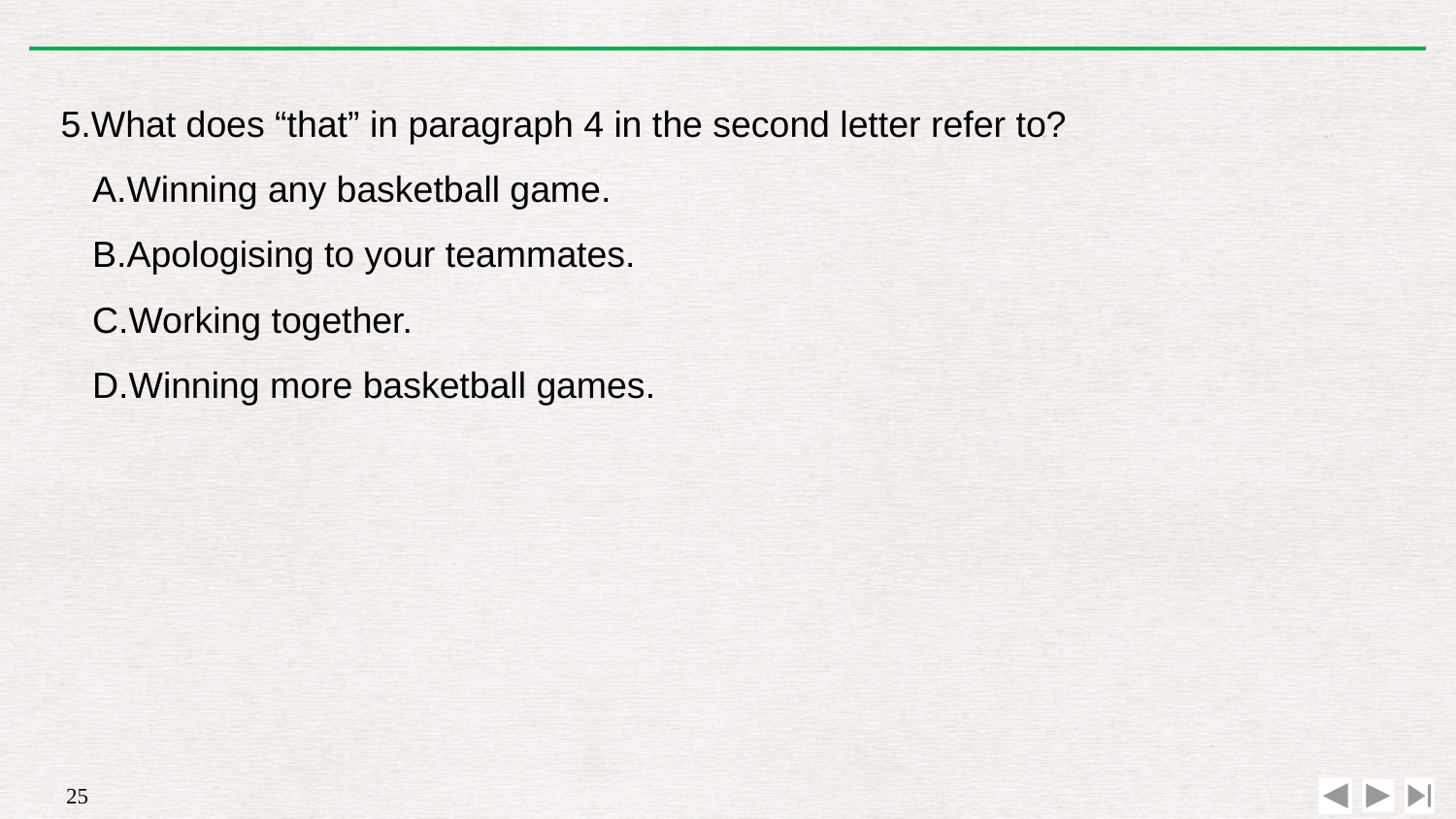

5.What does “that” in paragraph 4 in the second letter refer to?
A.Winning any basketball game.
B.Apologising to your teammates.
C.Working together.
D.Winning more basketball games.